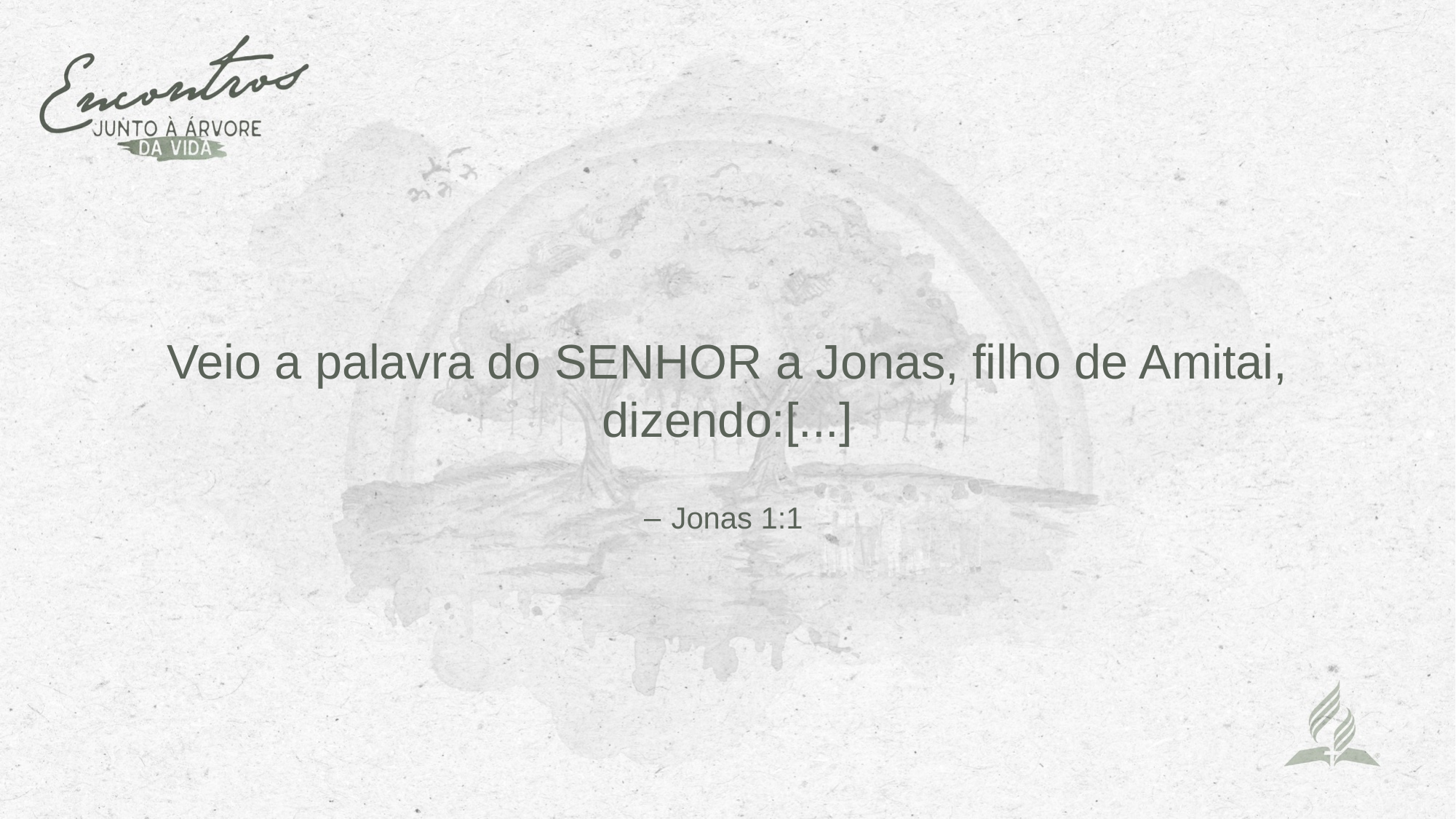

Veio a palavra do SENHOR a Jonas, filho de Amitai, dizendo:[...]
Jonas 1:1